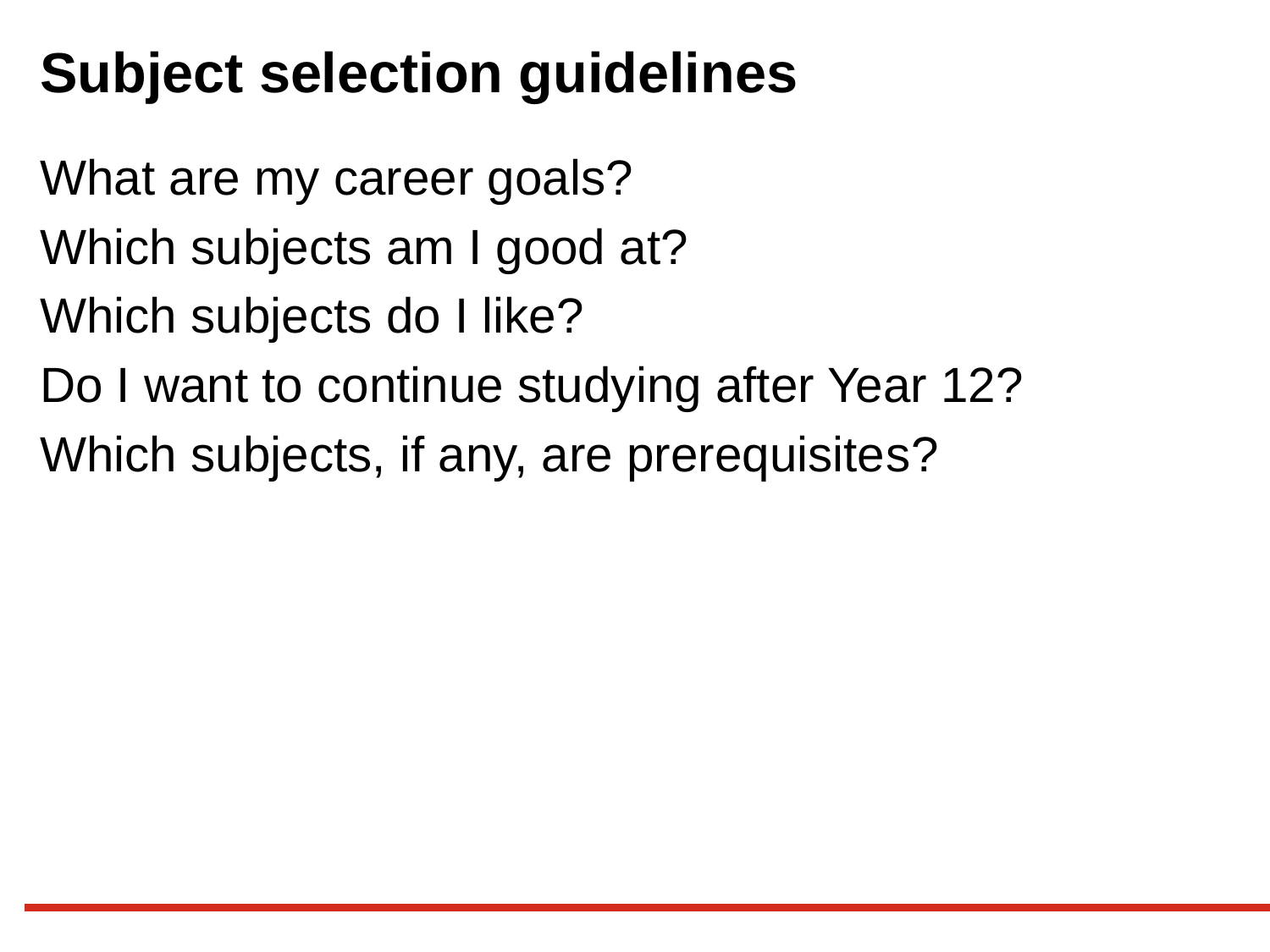

Subject selection guidelines
What are my career goals?
Which subjects am I good at?
Which subjects do I like?
Do I want to continue studying after Year 12?
Which subjects, if any, are prerequisites?